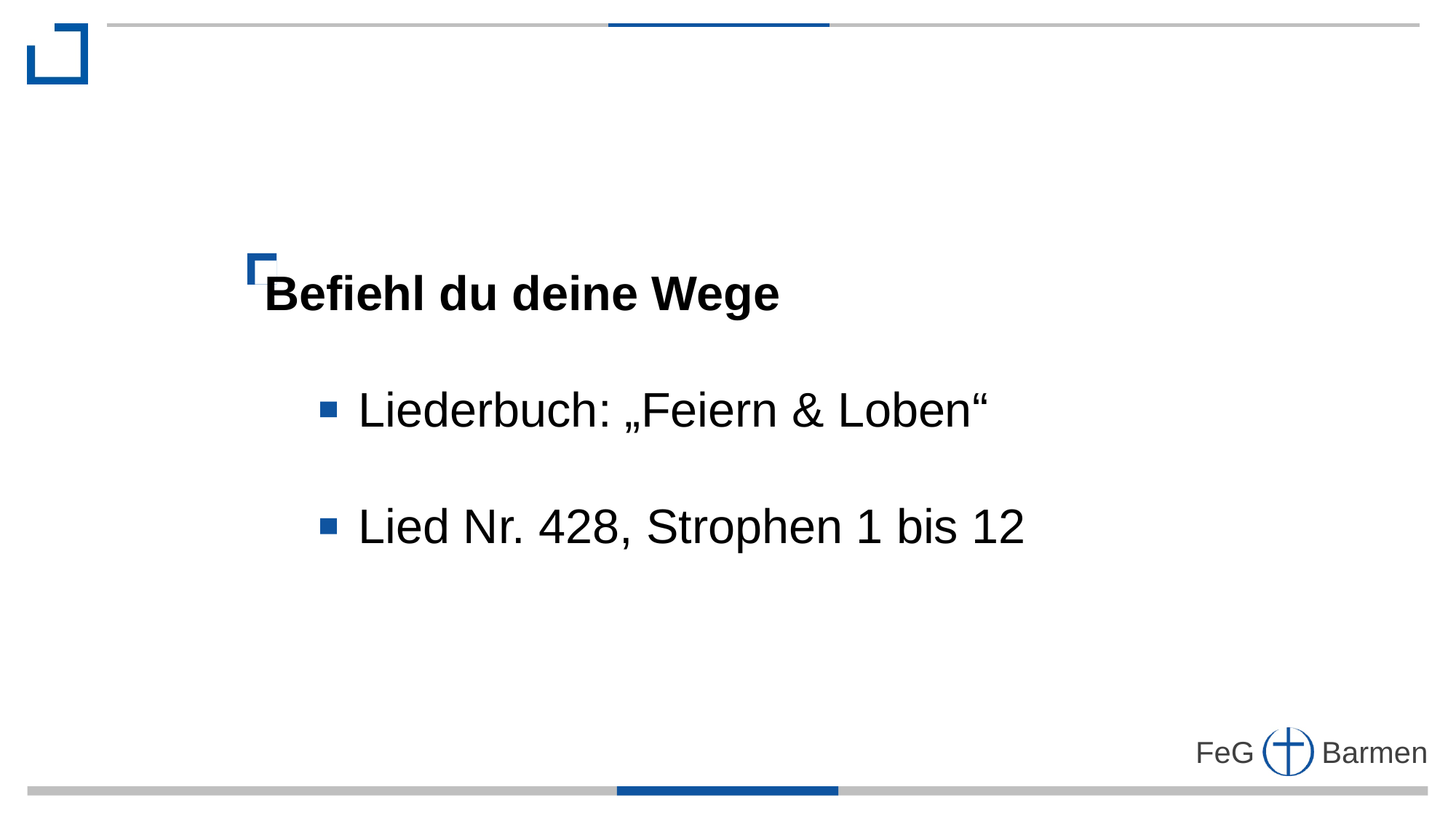

Befiehl du deine Wege

       Liederbuch: „Feiern & Loben“

       Lied Nr. 428, Strophen 1 bis 12